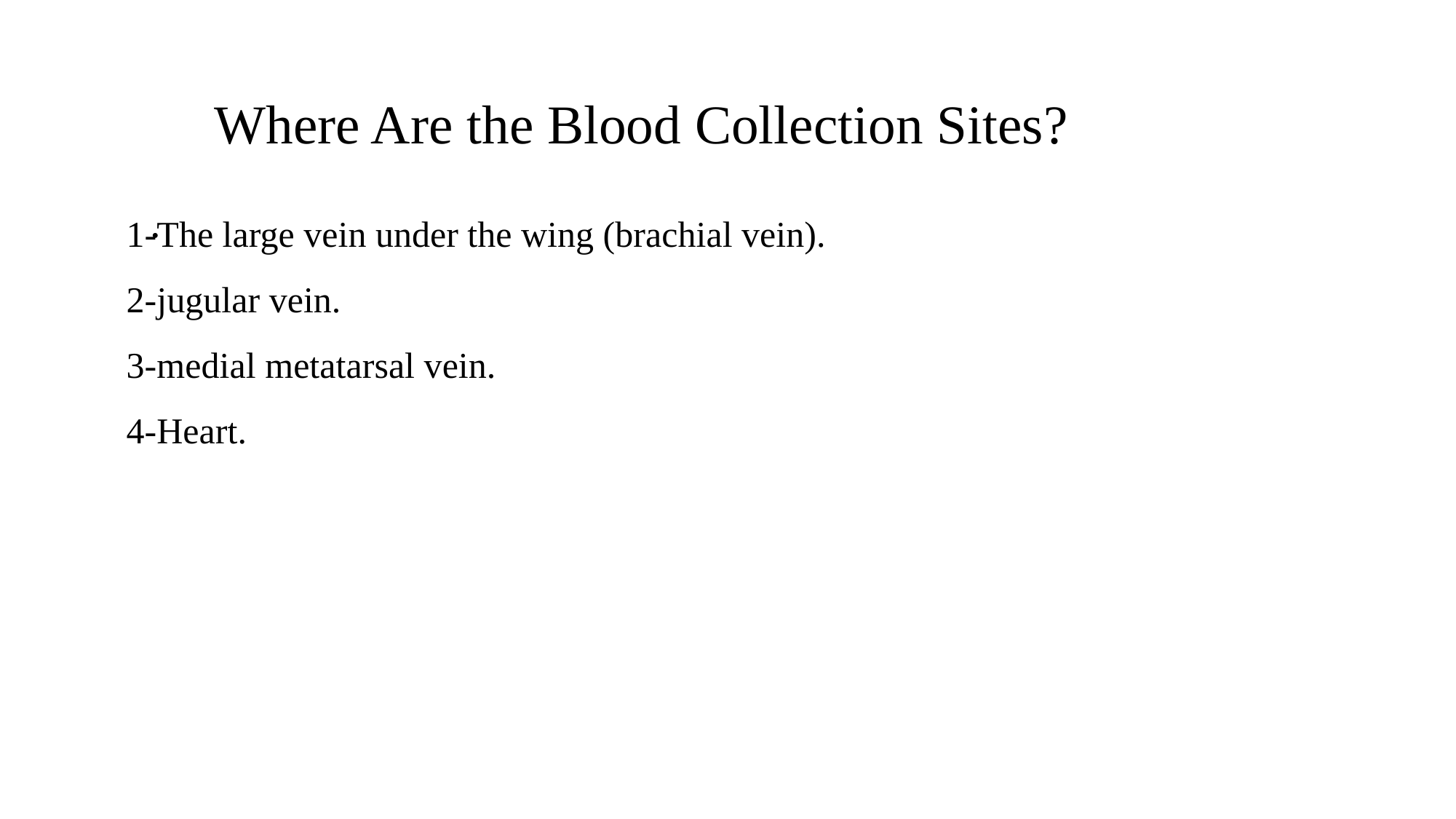

# Where Are the Blood Collection Sites?
.

1-The large vein under the wing (brachial vein).
2-jugular vein.
3-medial metatarsal vein.
4-Heart.